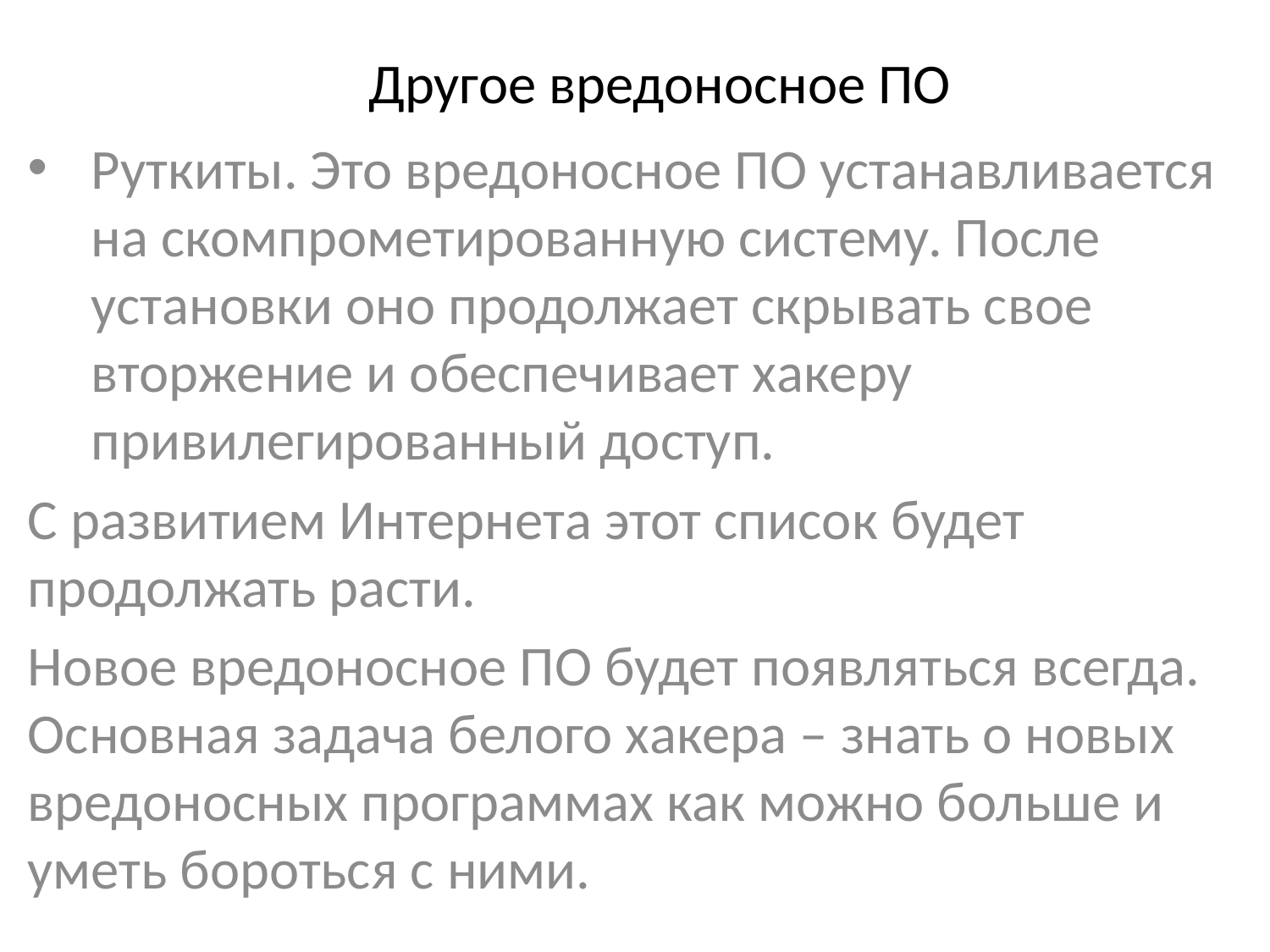

# Другое вредоносное ПО
Руткиты. Это вредоносное ПО устанавливается на скомпрометированную систему. После установки оно продолжает скрывать свое вторжение и обеспечивает хакеру привилегированный доступ.
С развитием Интернета этот список будет продолжать расти.
Новое вредоносное ПО будет появляться всегда. Основная задача белого хакера – знать о новых вредоносных программах как можно больше и уметь бороться с ними.